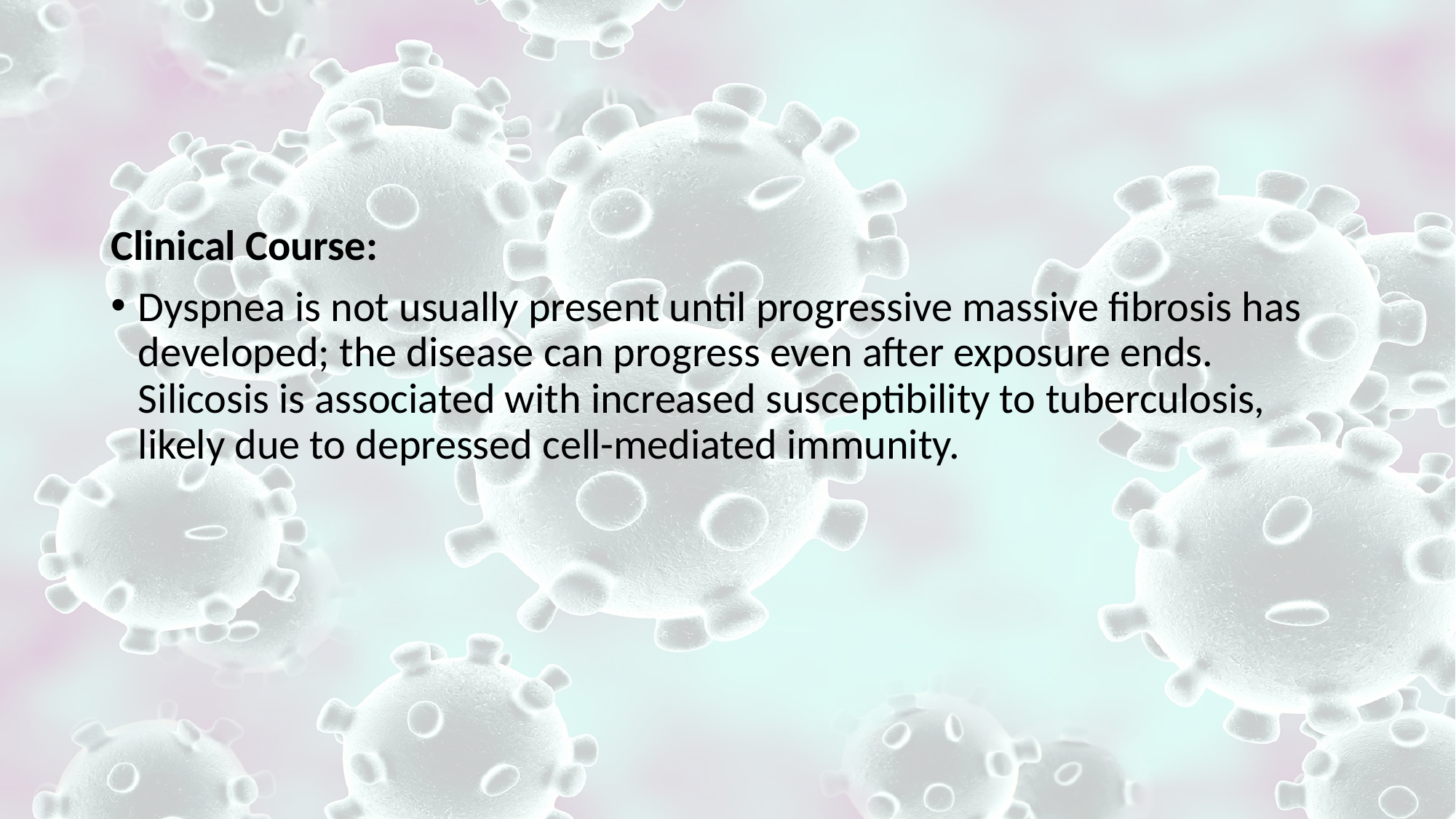

#
Clinical Course:
Dyspnea is not usually present until progressive massive fibrosis has developed; the disease can progress even after exposure ends. Silicosis is associated with increased susceptibility to tuberculosis, likely due to depressed cell-mediated immunity.